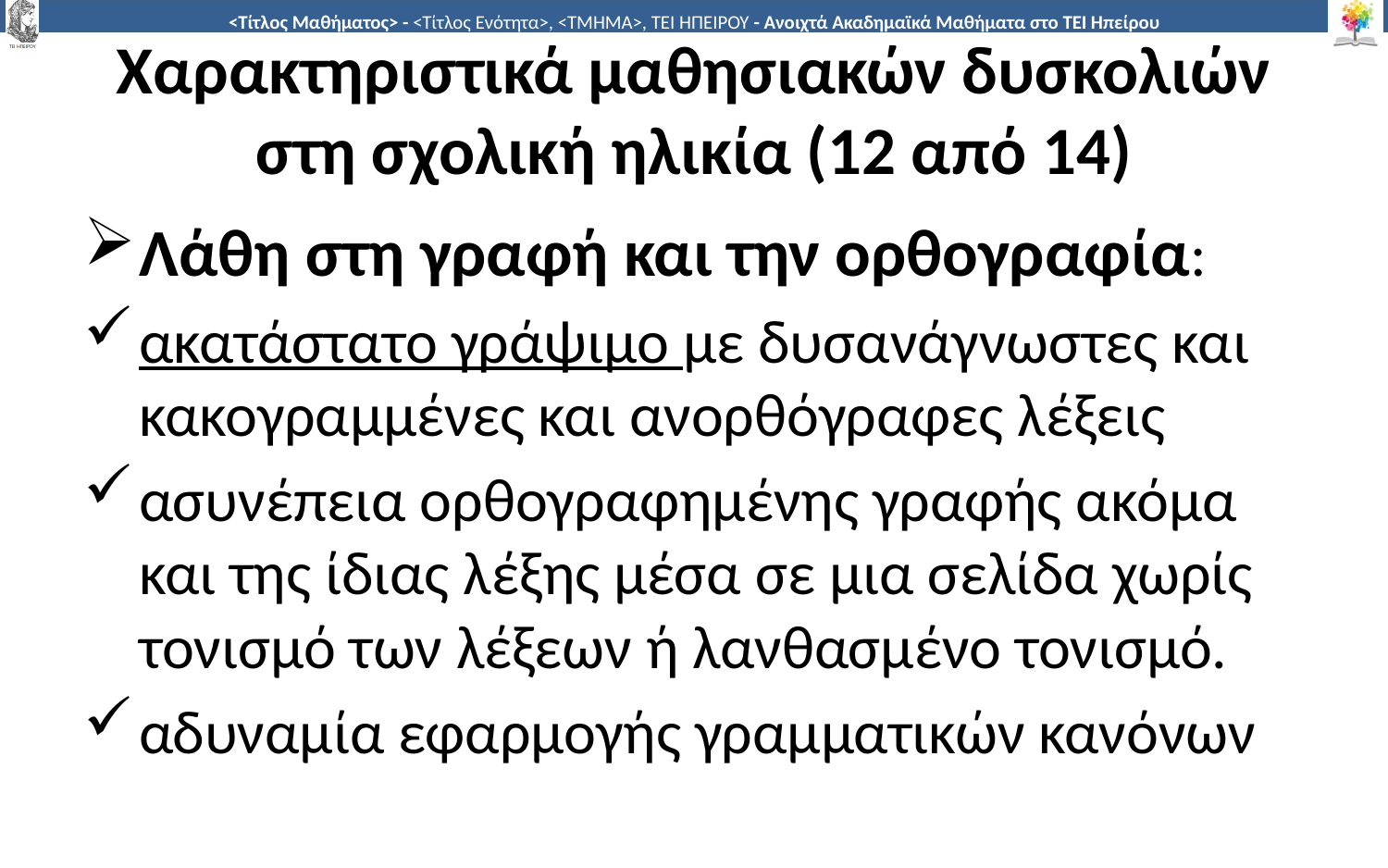

# Χαρακτηριστικά μαθησιακών δυσκολιών στη σχολική ηλικία (12 από 14)
Λάθη στη γραφή και την ορθογραφία:
ακατάστατο γράψιμο με δυσανάγνωστες και κακογραμμένες και ανορθόγραφες λέξεις
ασυνέπεια ορθογραφημένης γραφής ακόμα και της ίδιας λέξης μέσα σε μια σελίδα χωρίς τονισμό των λέξεων ή λανθασμένο τονισμό.
αδυναμία εφαρμογής γραμματικών κανόνων